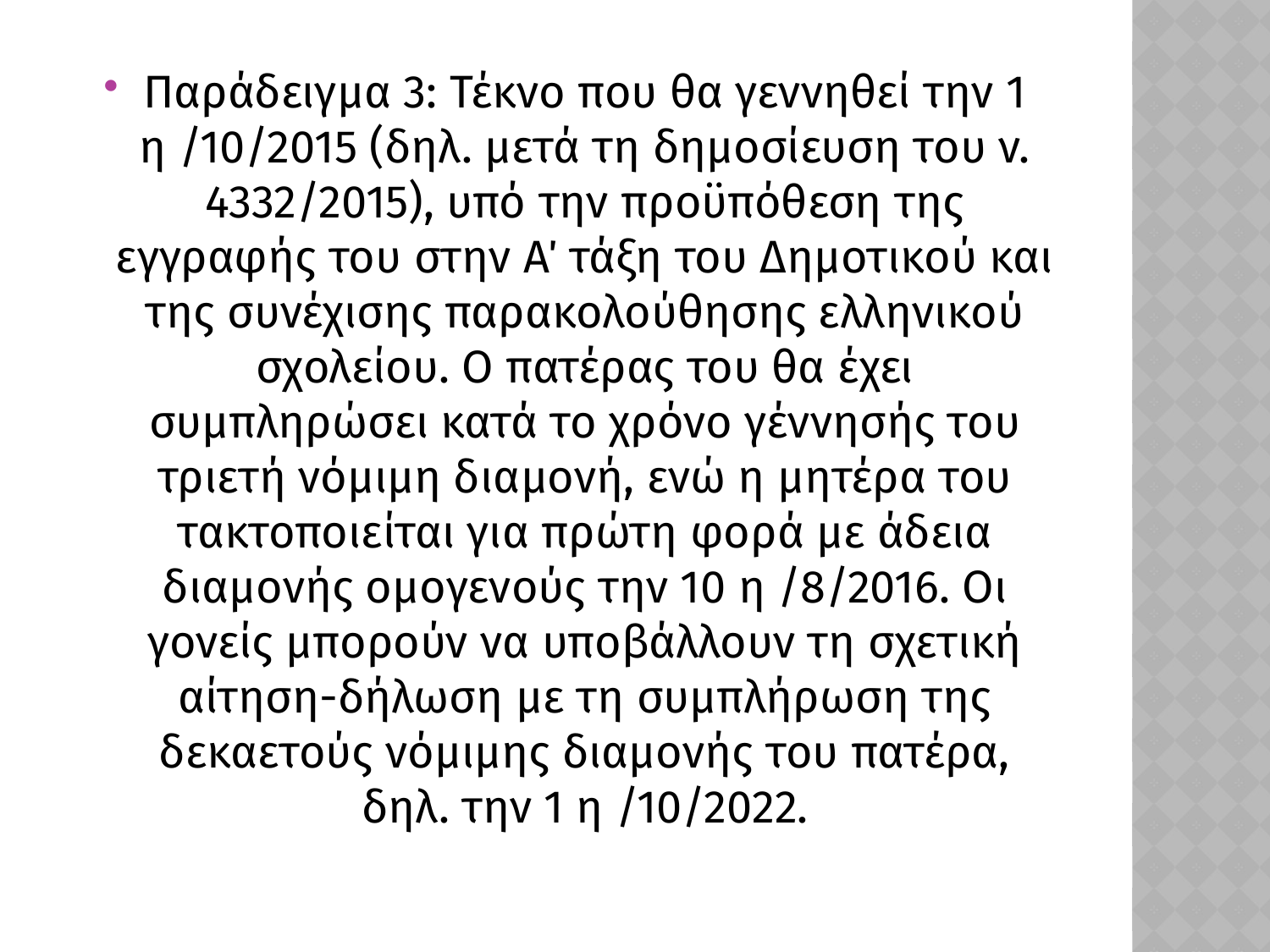

Παράδειγμα 3: Τέκνο που θα γεννηθεί την 1 η /10/2015 (δηλ. μετά τη δημοσίευση του ν. 4332/2015), υπό την προϋπόθεση της εγγραφής του στην Α΄ τάξη του Δημοτικού και της συνέχισης παρακολούθησης ελληνικού σχολείου. Ο πατέρας του θα έχει συμπληρώσει κατά το χρόνο γέννησής του τριετή νόμιμη διαμονή, ενώ η μητέρα του τακτοποιείται για πρώτη φορά με άδεια διαμονής ομογενούς την 10 η /8/2016. Οι γονείς μπορούν να υποβάλλουν τη σχετική αίτηση-δήλωση με τη συμπλήρωση της δεκαετούς νόμιμης διαμονής του πατέρα, δηλ. την 1 η /10/2022.